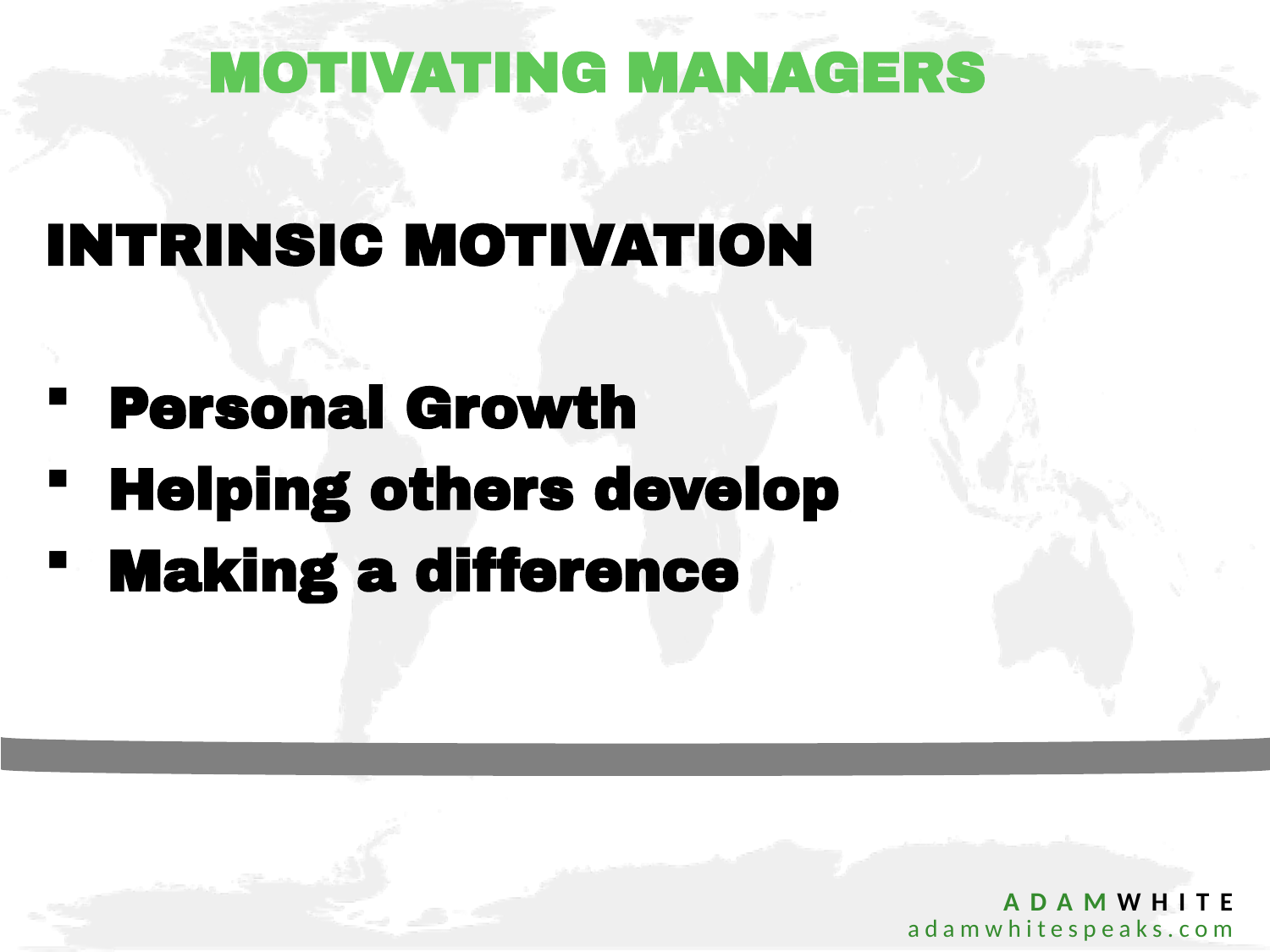

# MOTIVATING MANAGERS

INTRINSIC MOTIVATION

Personal Growth
Helping others develop
Making a difference
    ADAMWHITE
    adamwhitespeaks.com